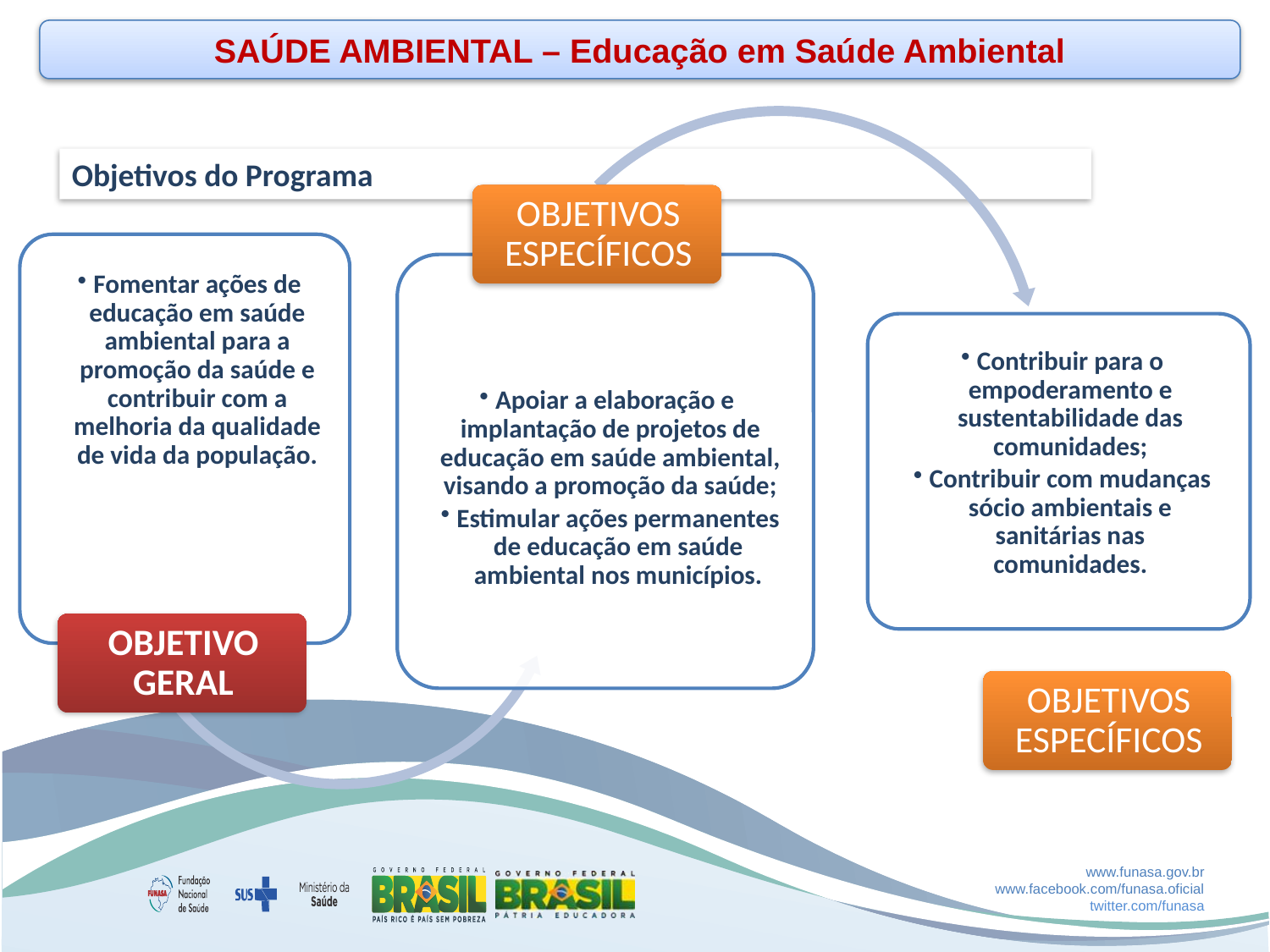

SAÚDE AMBIENTAL – Educação em Saúde Ambiental
Objetivos do Programa
Fomentar ações de educação em saúde ambiental para a promoção da saúde e contribuir com a melhoria da qualidade de vida da população.
OBJETIVO GERAL
Apoiar a elaboração e implantação de projetos de educação em saúde ambiental, visando a promoção da saúde;
Estimular ações permanentes de educação em saúde ambiental nos municípios.
OBJETIVOS ESPECÍFICOS
Contribuir para o empoderamento e sustentabilidade das comunidades;
Contribuir com mudanças sócio ambientais e sanitárias nas comunidades.
OBJETIVOS ESPECÍFICOS